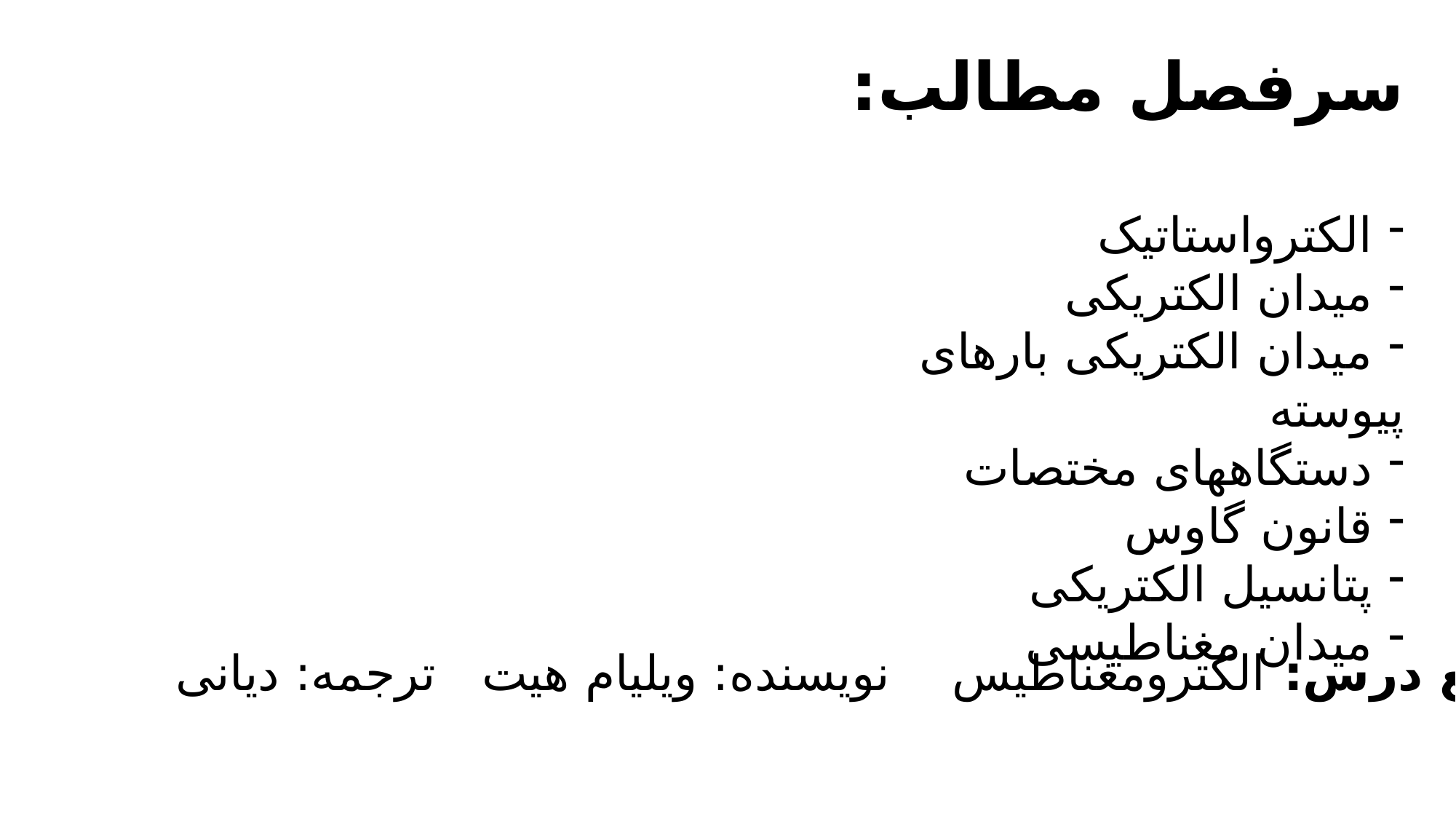

سرفصل مطالب:

 الکترواستاتیک
 میدان الکتریکی
 میدان الکتریکی بارهای پیوسته
 دستگاههای مختصات
 قانون گاوس
 پتانسیل الکتریکی
 میدان مغناطیسی
مرجع درس: الکترومغناطیس    نویسنده: ویلیام هیت   ترجمه: دیانی